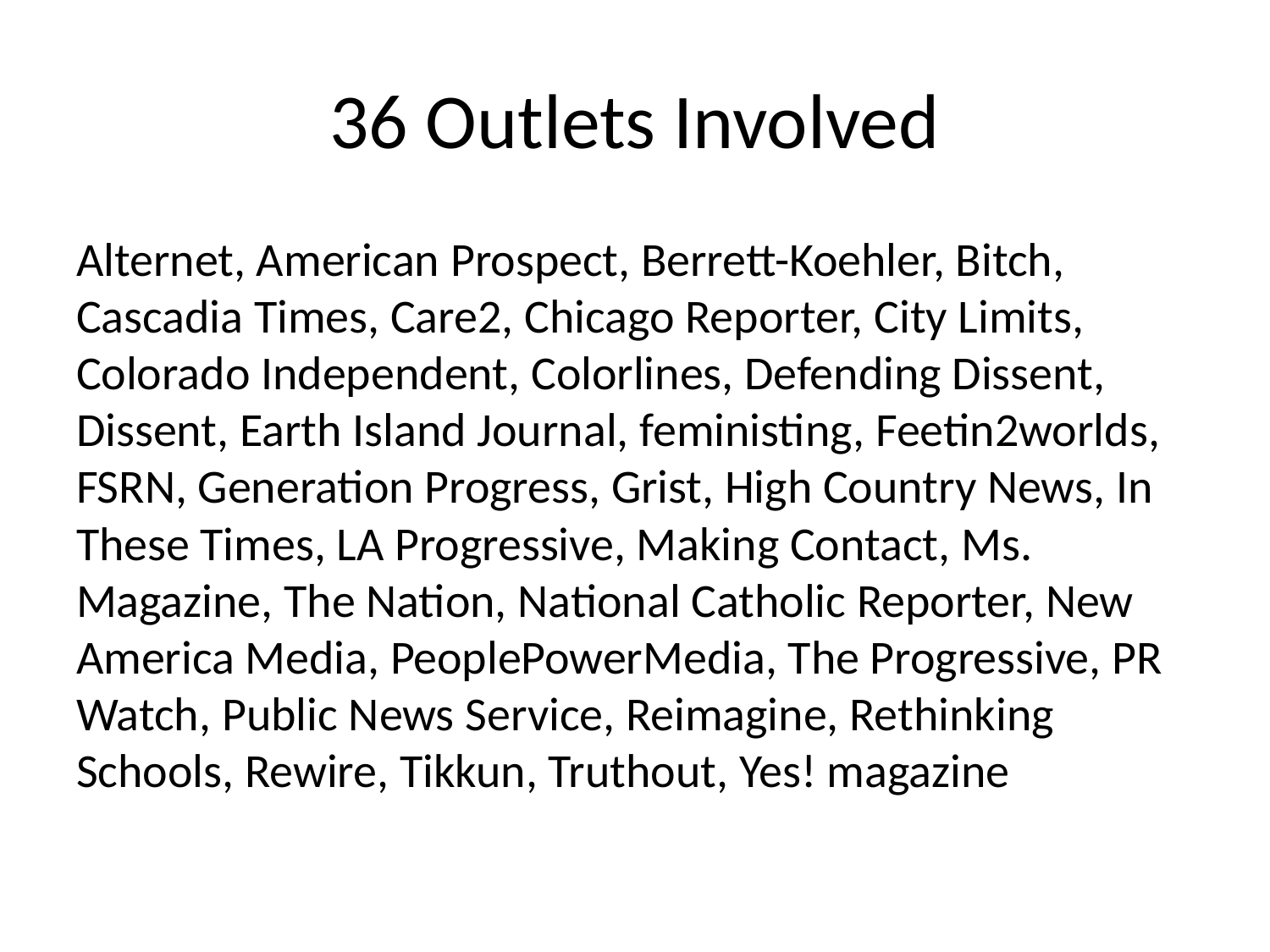

# 36 Outlets Involved
Alternet, American Prospect, Berrett-Koehler, Bitch, Cascadia Times, Care2, Chicago Reporter, City Limits, Colorado Independent, Colorlines, Defending Dissent, Dissent, Earth Island Journal, feministing, Feetin2worlds, FSRN, Generation Progress, Grist, High Country News, In These Times, LA Progressive, Making Contact, Ms. Magazine, The Nation, National Catholic Reporter, New America Media, PeoplePowerMedia, The Progressive, PR Watch, Public News Service, Reimagine, Rethinking Schools, Rewire, Tikkun, Truthout, Yes! magazine